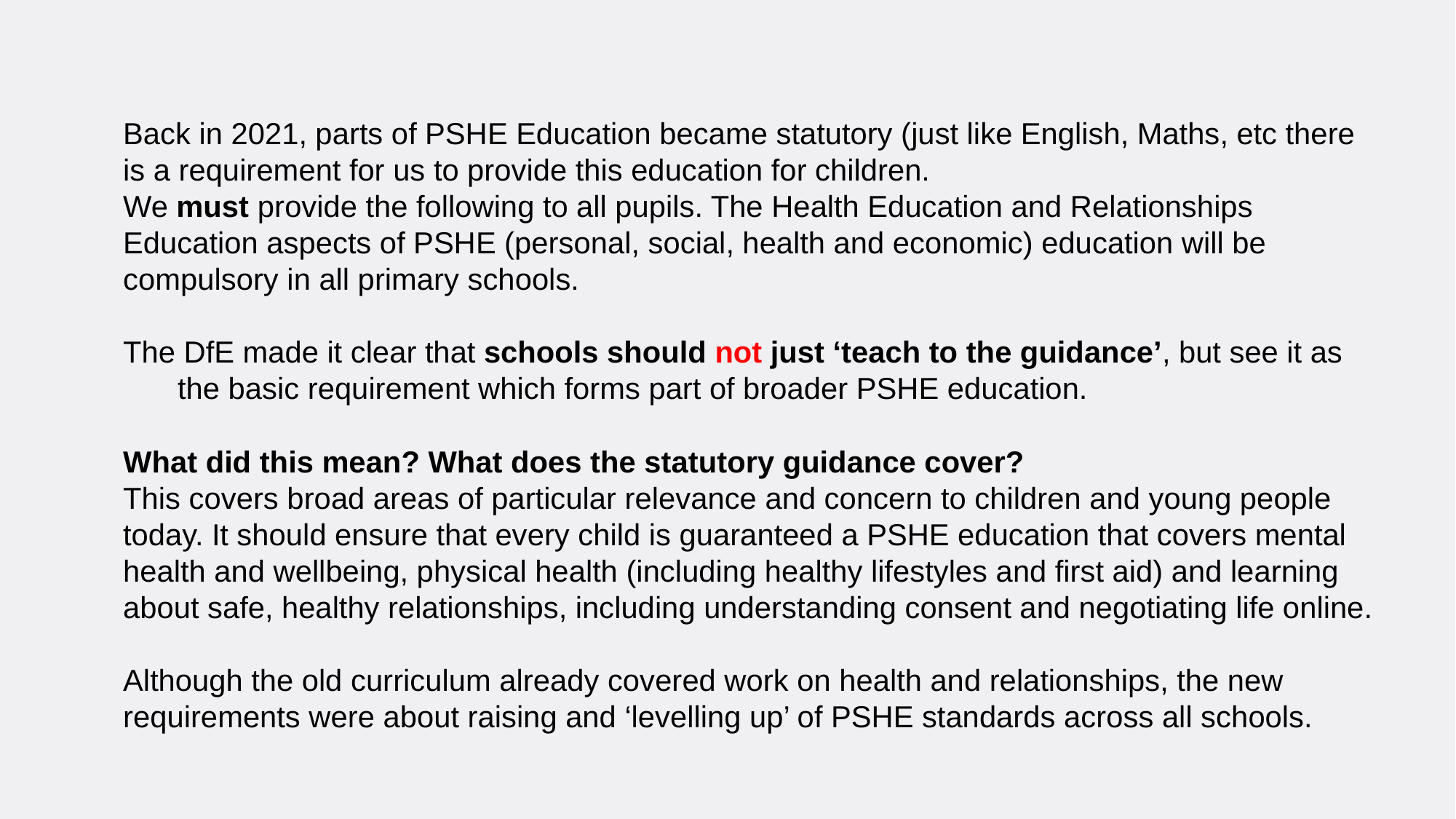

Back in 2021, parts of PSHE Education became statutory (just like English, Maths, etc there is a requirement for us to provide this education for children.
We must provide the following to all pupils. The Health Education and Relationships Education aspects of PSHE (personal, social, health and economic) education will be compulsory in all primary schools.

The DfE made it clear that schools should not just ‘teach to the guidance’, but see it as the basic requirement which forms part of broader PSHE education.

What did this mean? What does the statutory guidance cover?
This covers broad areas of particular relevance and concern to children and young people today. It should ensure that every child is guaranteed a PSHE education that covers mental health and wellbeing, physical health (including healthy lifestyles and first aid) and learning about safe, healthy relationships, including understanding consent and negotiating life online.
Although the old curriculum already covered work on health and relationships, the new requirements were about raising and ‘levelling up’ of PSHE standards across all schools.